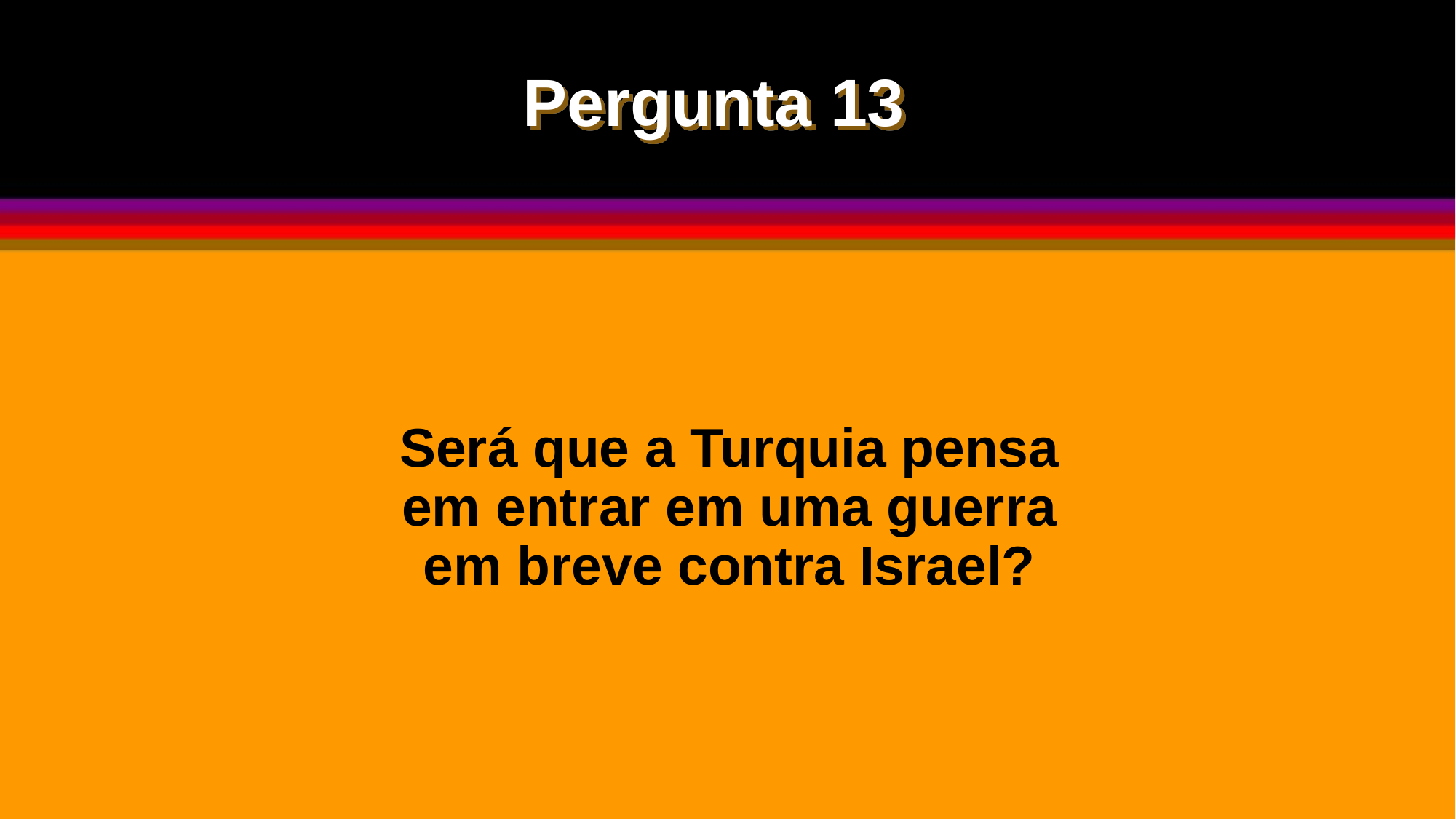

Pergunta 13
Será que a Turquia pensa em entrar em uma guerra em breve contra Israel?